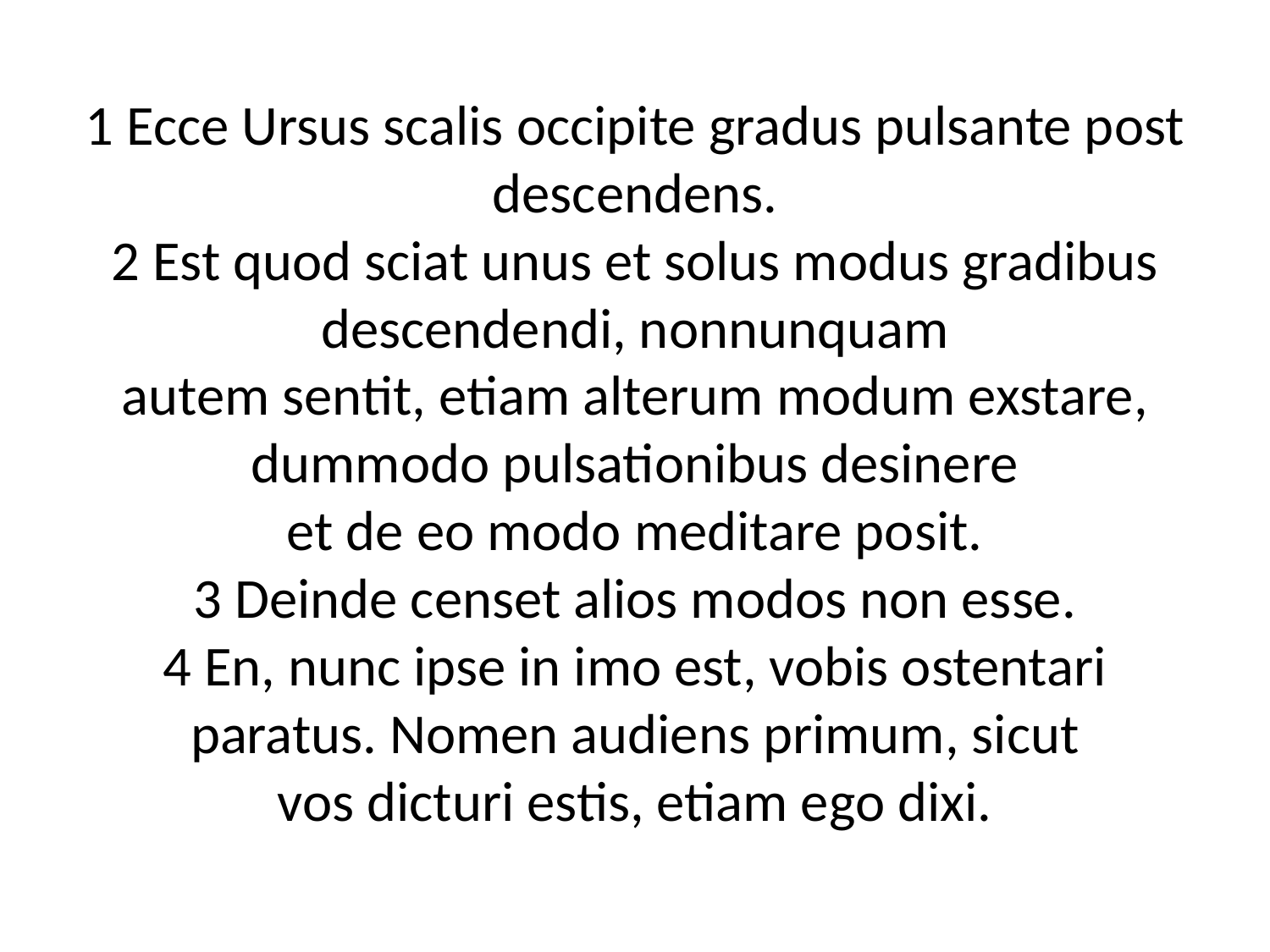

# 1 Ecce Ursus scalis occipite gradus pulsante post descendens. 2 Est quod sciat unus et solus modus gradibus descendendi, nonnunquam autem sentit, etiam alterum modum exstare, dummodo pulsationibus desinere et de eo modo meditare posit. 3 Deinde censet alios modos non esse. 4 En, nunc ipse in imo est, vobis ostentari paratus. Nomen audiens primum, sicut vos dicturi estis, etiam ego dixi.